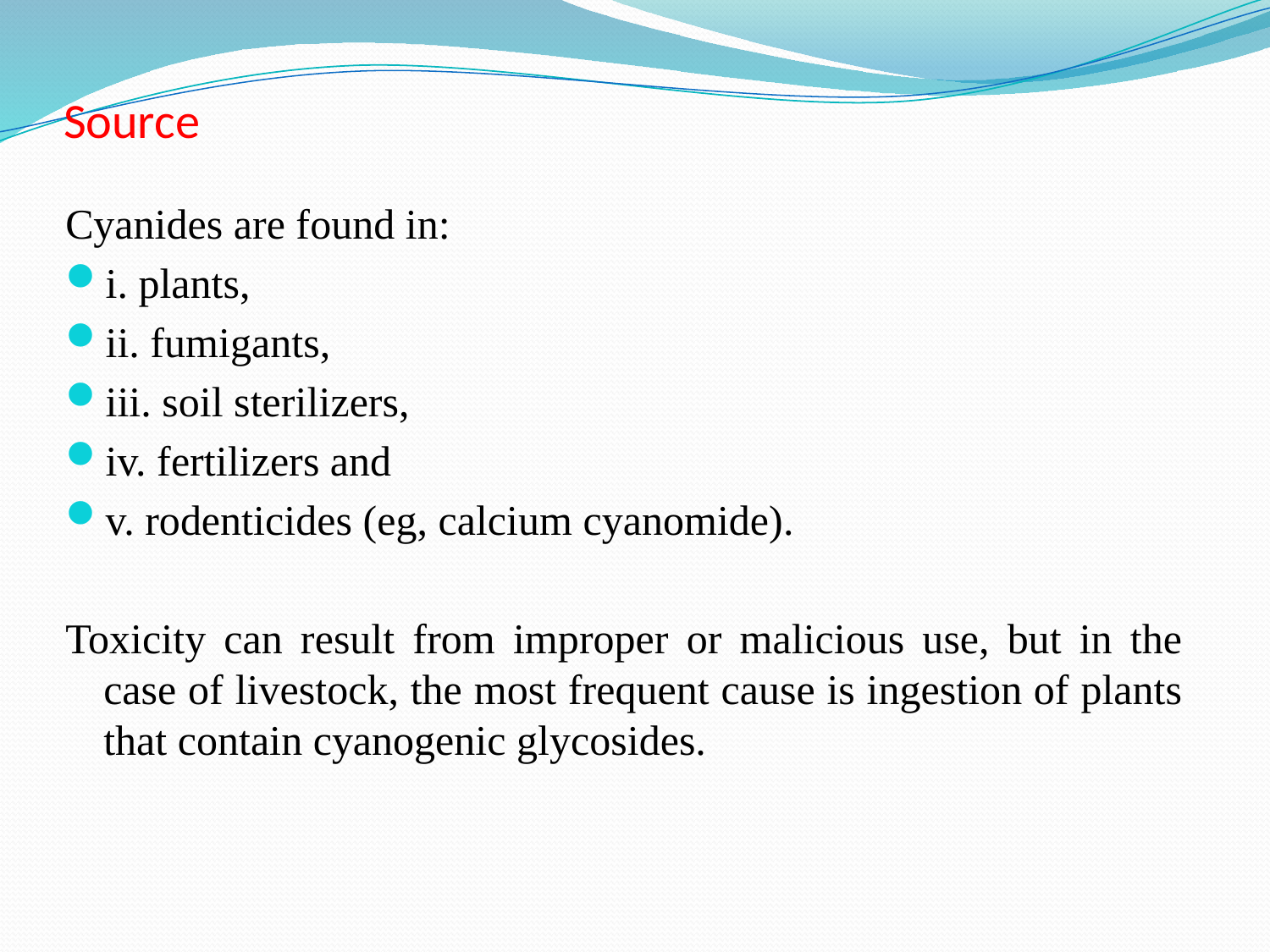

# Source
Cyanides are found in:
i. plants,
ii. fumigants,
iii. soil sterilizers,
iv. fertilizers and
v. rodenticides (eg, calcium cyanomide).

Toxicity can result from improper or malicious use, but in the case of livestock, the most frequent cause is ingestion of plants that contain cyanogenic glycosides.